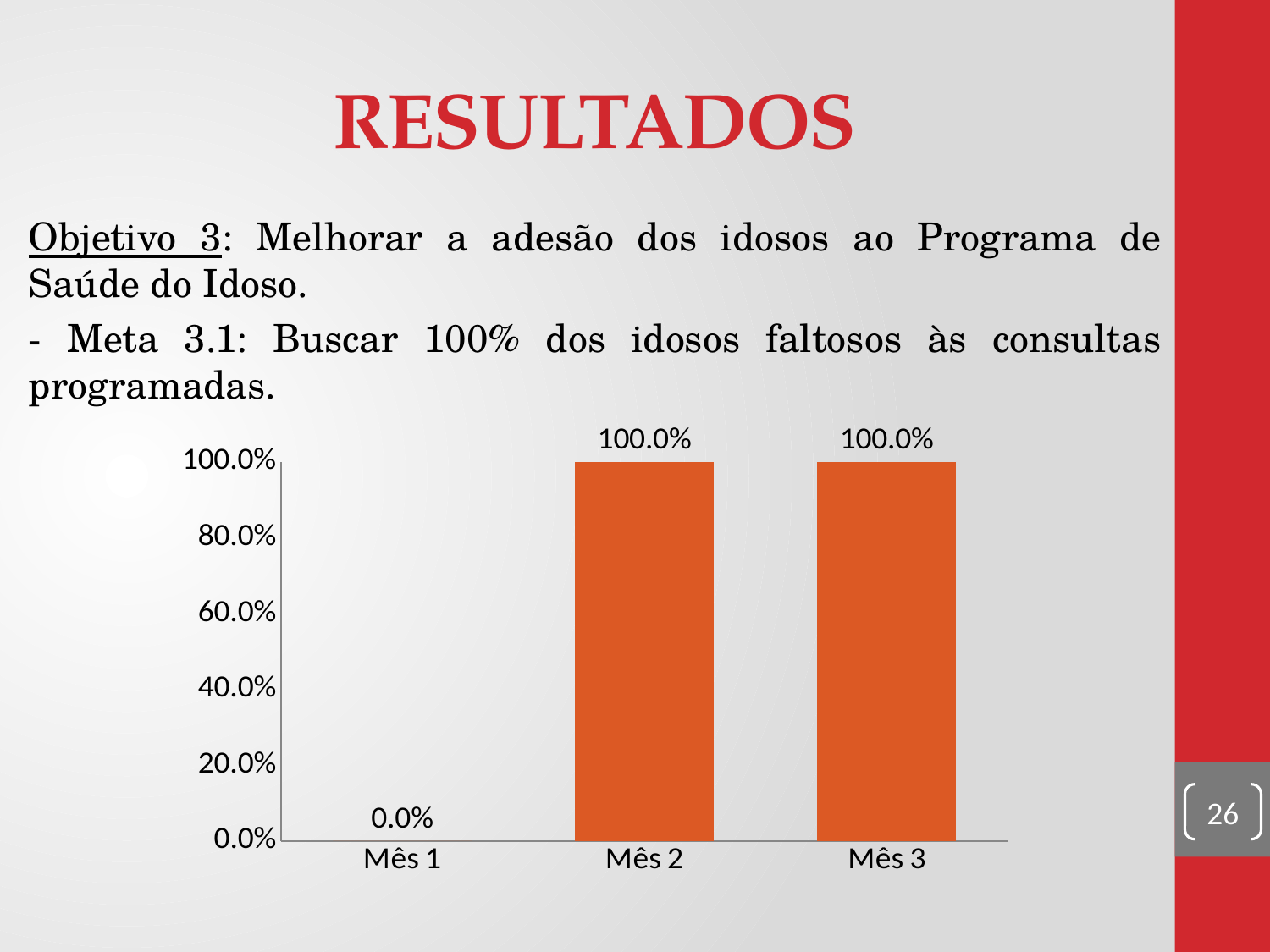

# RESULTADOS
Objetivo 3: Melhorar a adesão dos idosos ao Programa de Saúde do Idoso.
- Meta 3.1: Buscar 100% dos idosos faltosos às consultas programadas.

### Chart

| Category |
|---|

### Chart

| Category | Proporção de idosos faltosos às consultas que receberam busca ativa |
|---|---|
| Mês 1 | 0.0 |
| Mês 2 | 1.0 |
| Mês 3 | 1.0 |
26